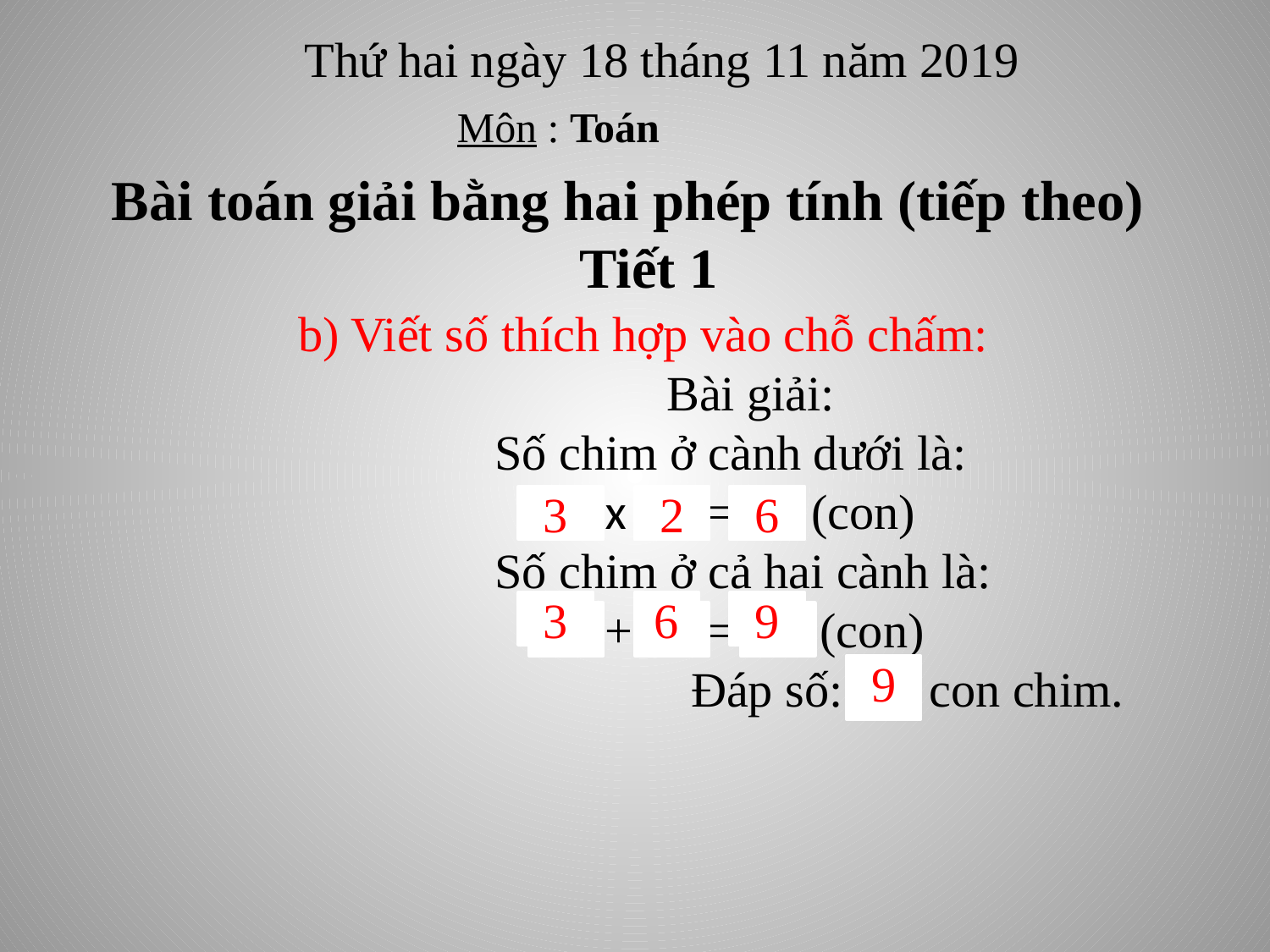

Thứ hai ngày 18 tháng 11 năm 2019
                              Môn : Toán
    Bài toán giải bằng hai phép tính (tiếp theo)
                                     Tiết 1
b) Viết số thích hợp vào chỗ chấm:
                              Bài giải:
                Số chim ở cành dưới là:
                         x       =       (con)
                Số chim ở cả hai cành là:
                         +      =       (con)
                                Đáp số:       con chim.

3
…..
…..
2
…..
6
3
6
9
…..
…..
…..
9
…..